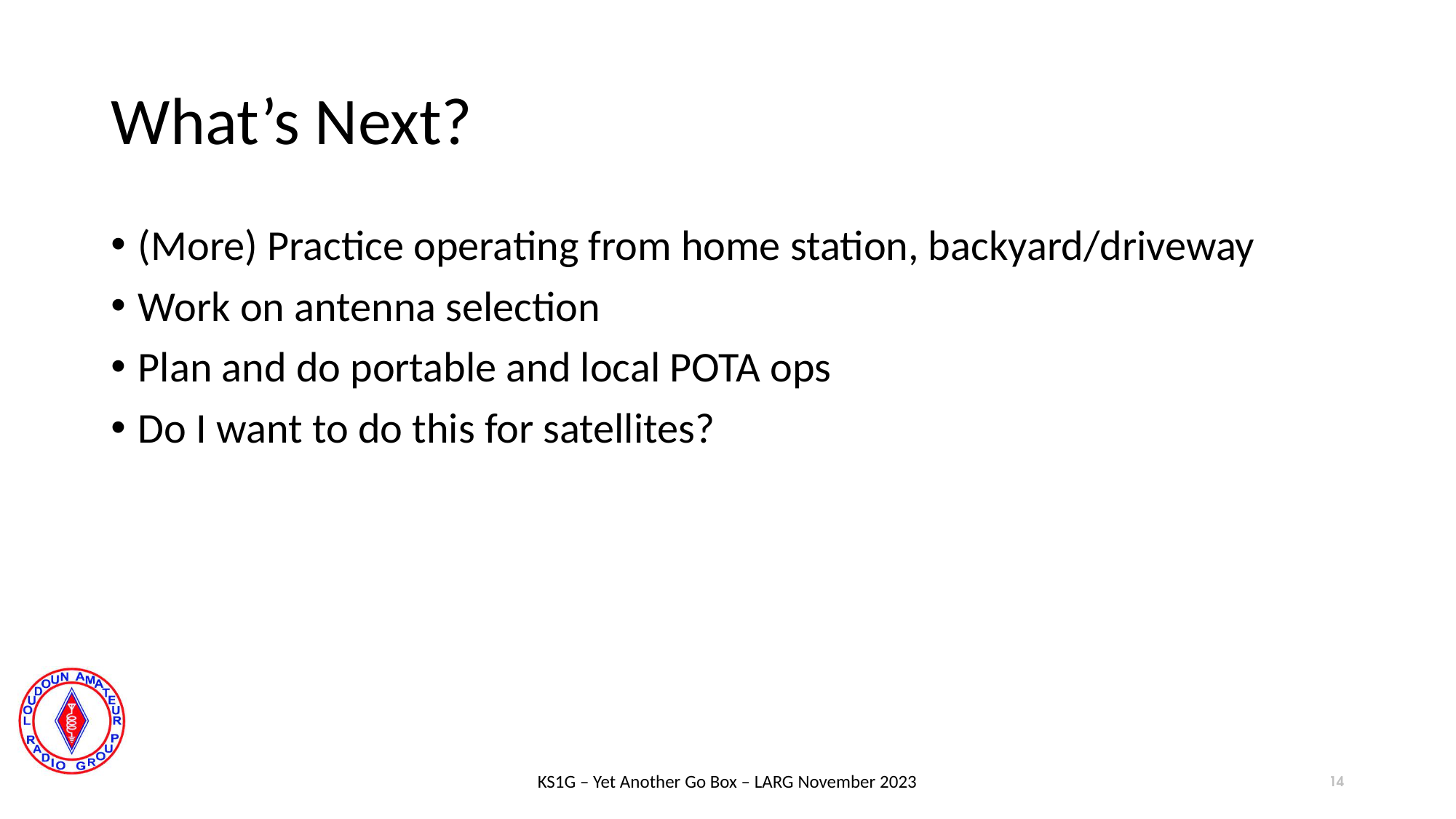

# What’s Next?
(More) Practice operating from home station, backyard/driveway
Work on antenna selection
Plan and do portable and local POTA ops
Do I want to do this for satellites?
KS1G – Yet Another Go Box – LARG November 2023
14